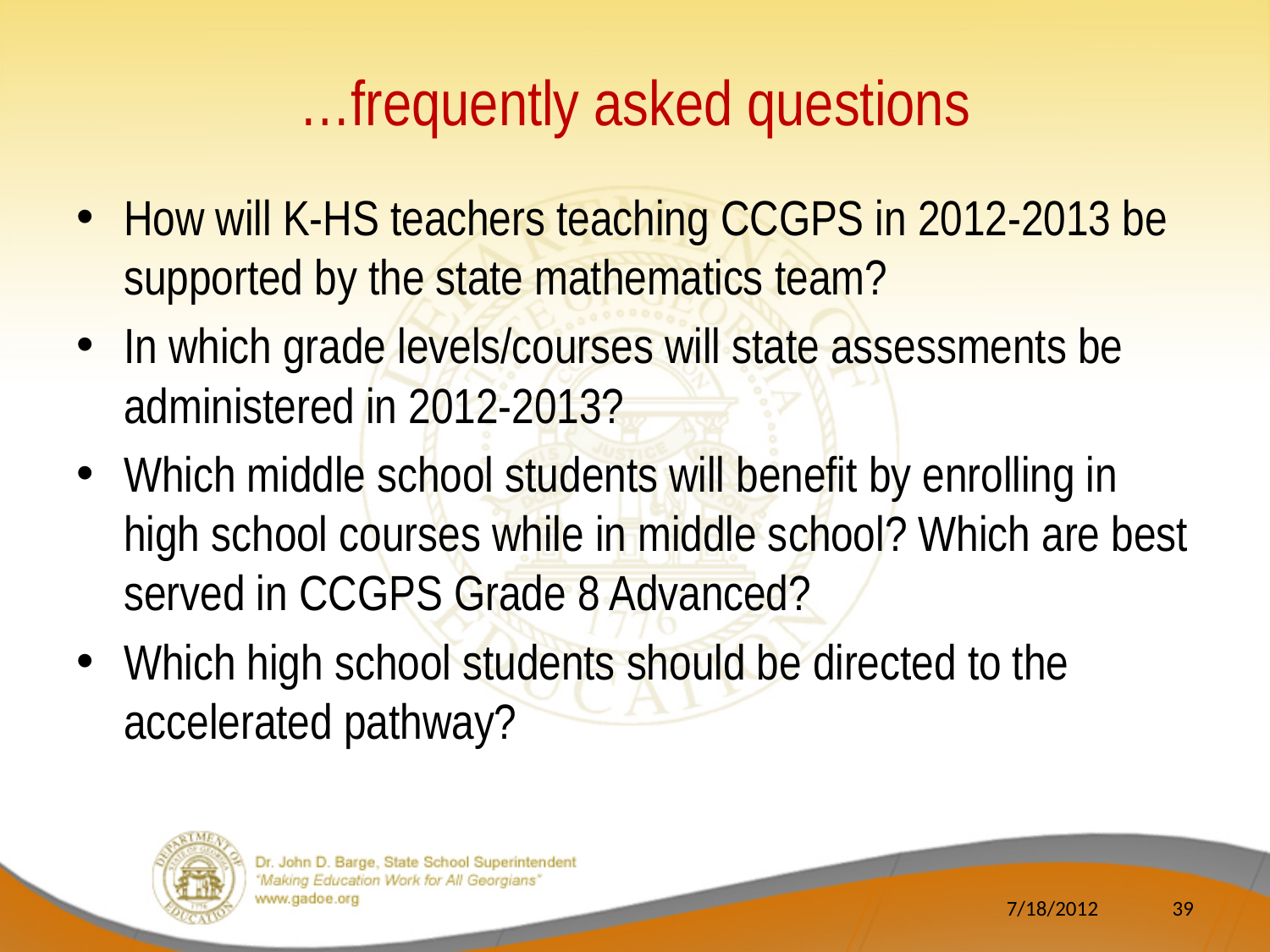

# …frequently asked questions
How will K-HS teachers teaching CCGPS in 2012-2013 be supported by the state mathematics team?
In which grade levels/courses will state assessments be administered in 2012-2013?
Which middle school students will benefit by enrolling in high school courses while in middle school? Which are best served in CCGPS Grade 8 Advanced?
Which high school students should be directed to the accelerated pathway?
7/18/2012
39